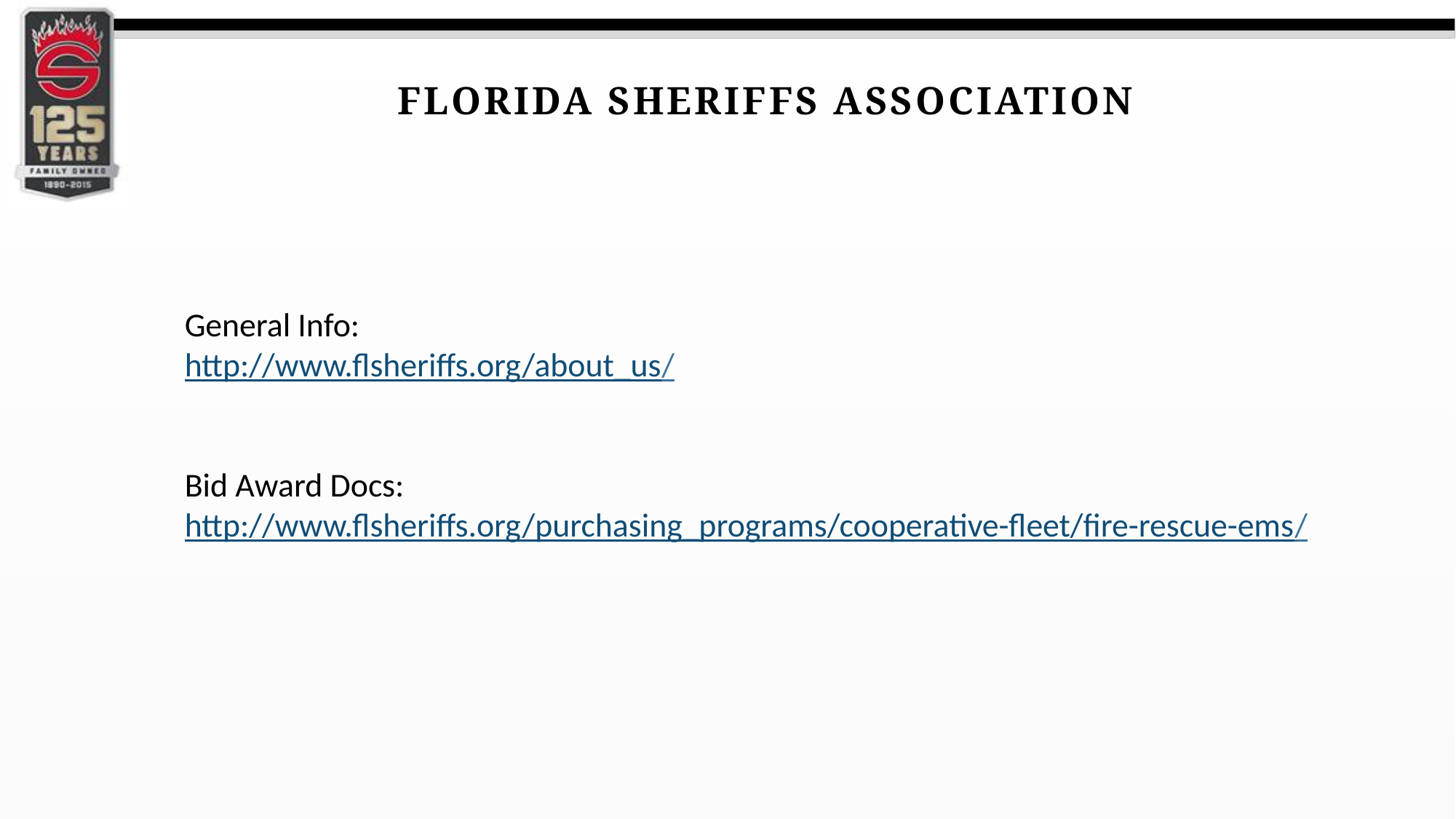

Florida sheriffs association

General Info:
http://www.flsheriffs.org/about_us/

Bid Award Docs:
http://www.flsheriffs.org/purchasing_programs/cooperative-fleet/fire-rescue-ems/